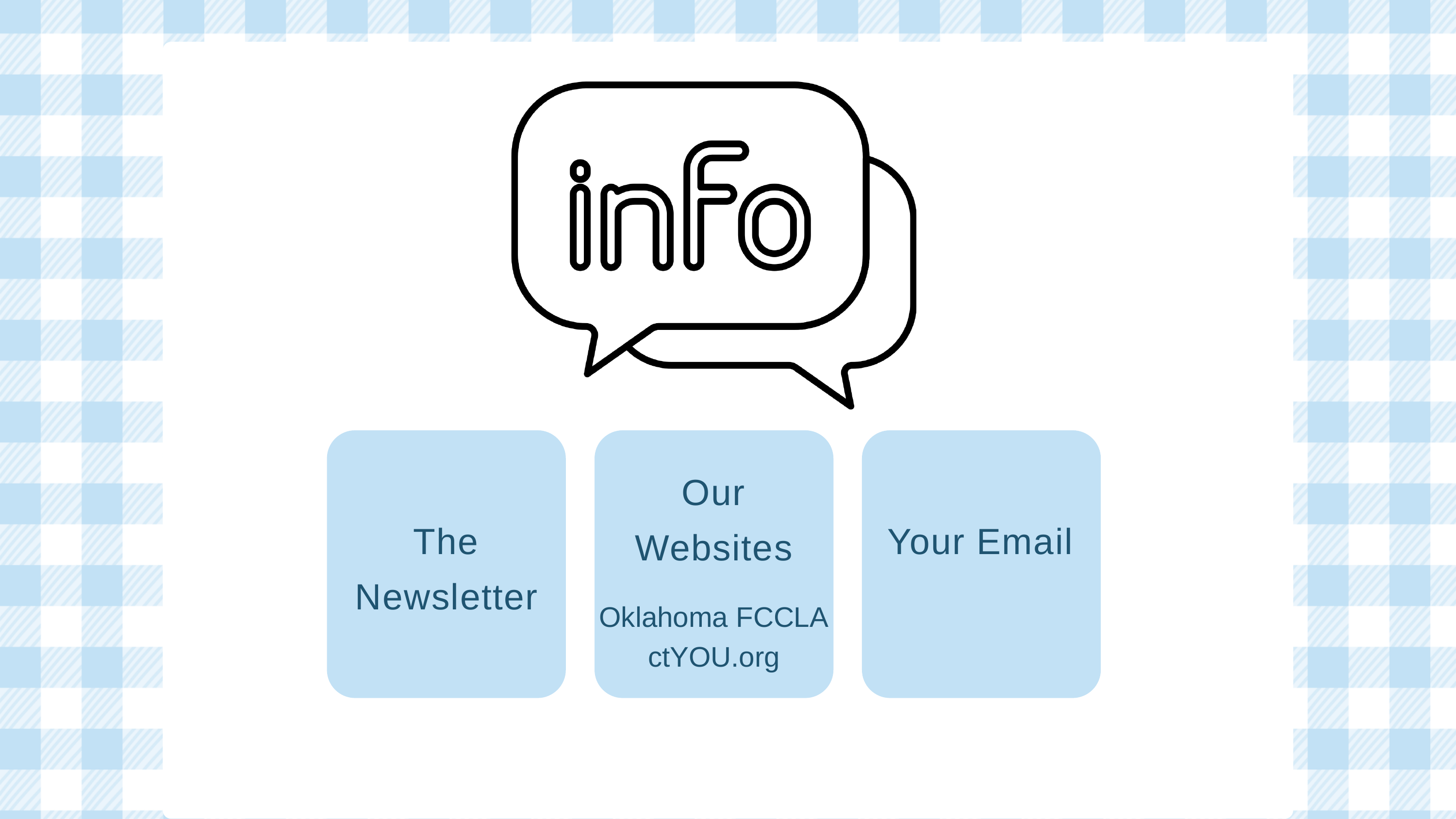

Our Websites
The Newsletter
Your Email
Oklahoma FCCLA
ctYOU.org